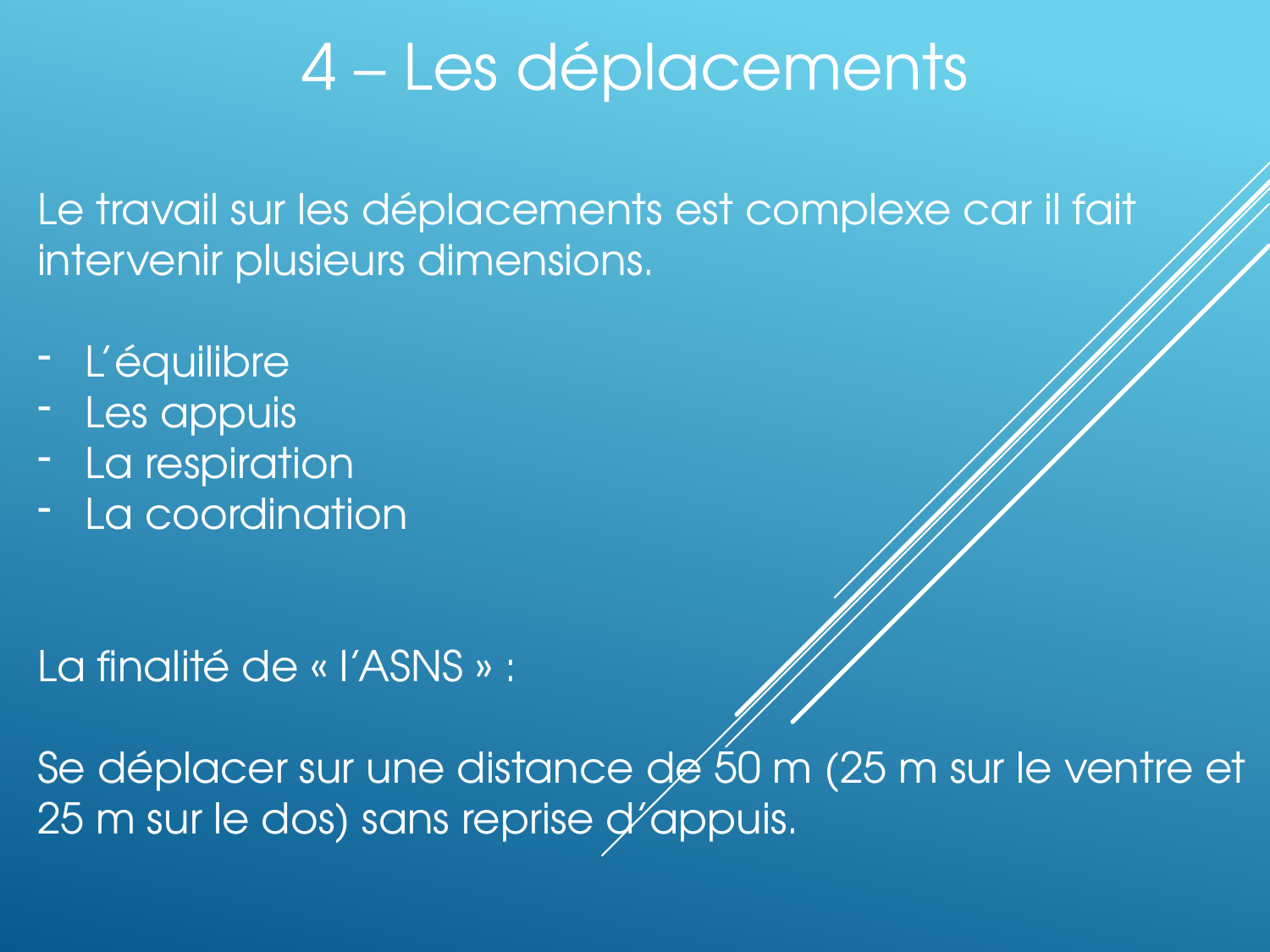

4 – Les déplacements
Le travail sur les déplacements est complexe car il fait intervenir plusieurs dimensions.

L’équilibre
Les appuis
La respiration
La coordination

La finalité de « l’ASNS » :

Se déplacer sur une distance de 50 m (25 m sur le ventre et 25 m sur le dos) sans reprise d’appuis.